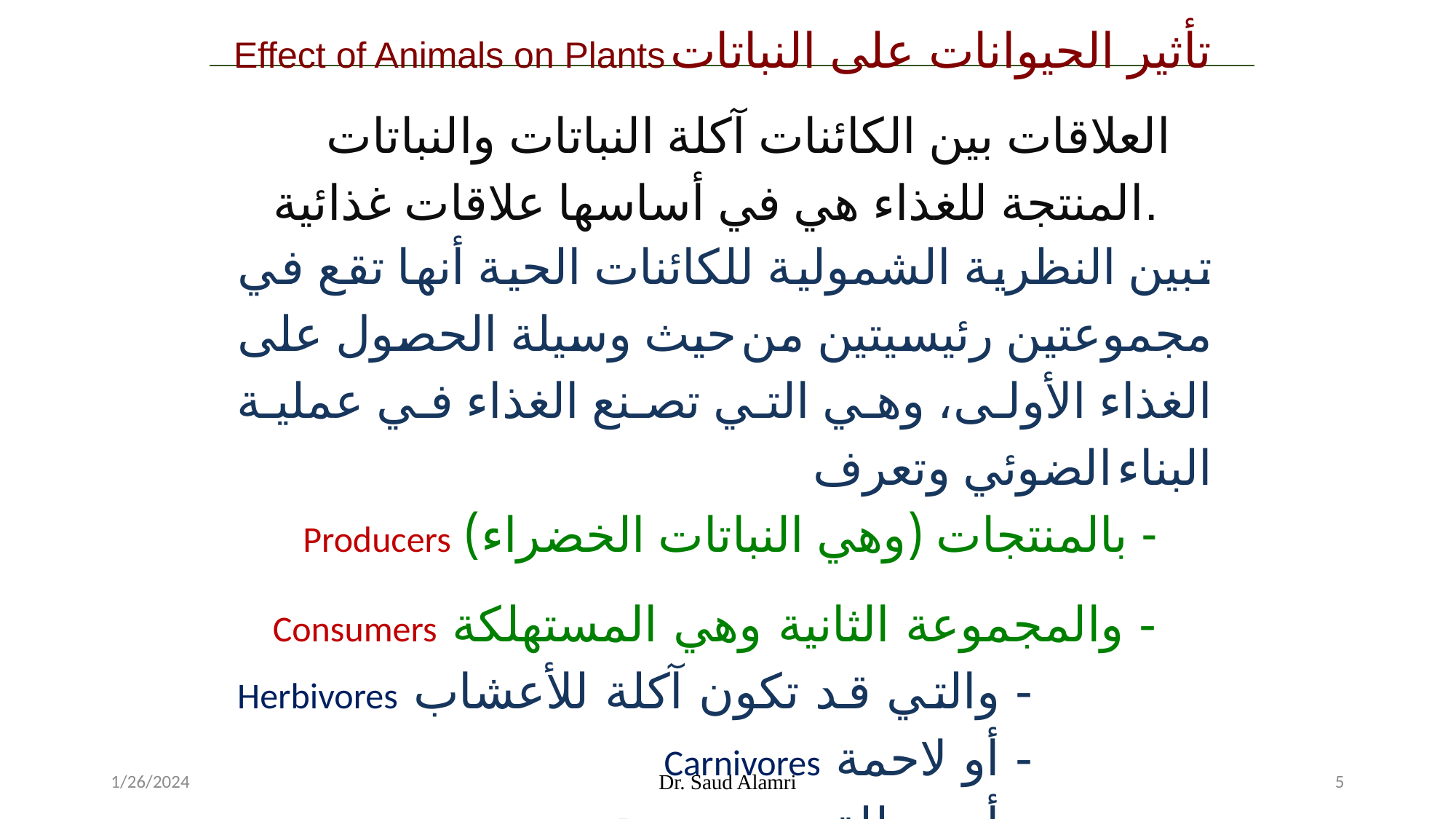

تأثير الحيوانات على النباتات Effect of Animals on Plants
 العلاقات بين الكائنات آكلة النباتات والنباتات المنتجة للغذاء هي في أساسها علاقات غذائية.

تبين النظرية الشمولية للكائنات الحية أنها تقع في مجموعتين رئيسيتين من حيث وسيلة الحصول على الغذاء الأولى، وهي التي تصنع الغذاء في عملية البناء الضوئي وتعرف
- بالمنتجات (وهي النباتات الخضراء) Producers

- والمجموعة الثانية وهي المستهلكة Consumers
 - والتي قد تكون آكلة للأعشاب Herbivores
 - أو لاحمة Carnivores
 - أو محللة Decomposers
1/26/2024
Dr. Saud Alamri
5